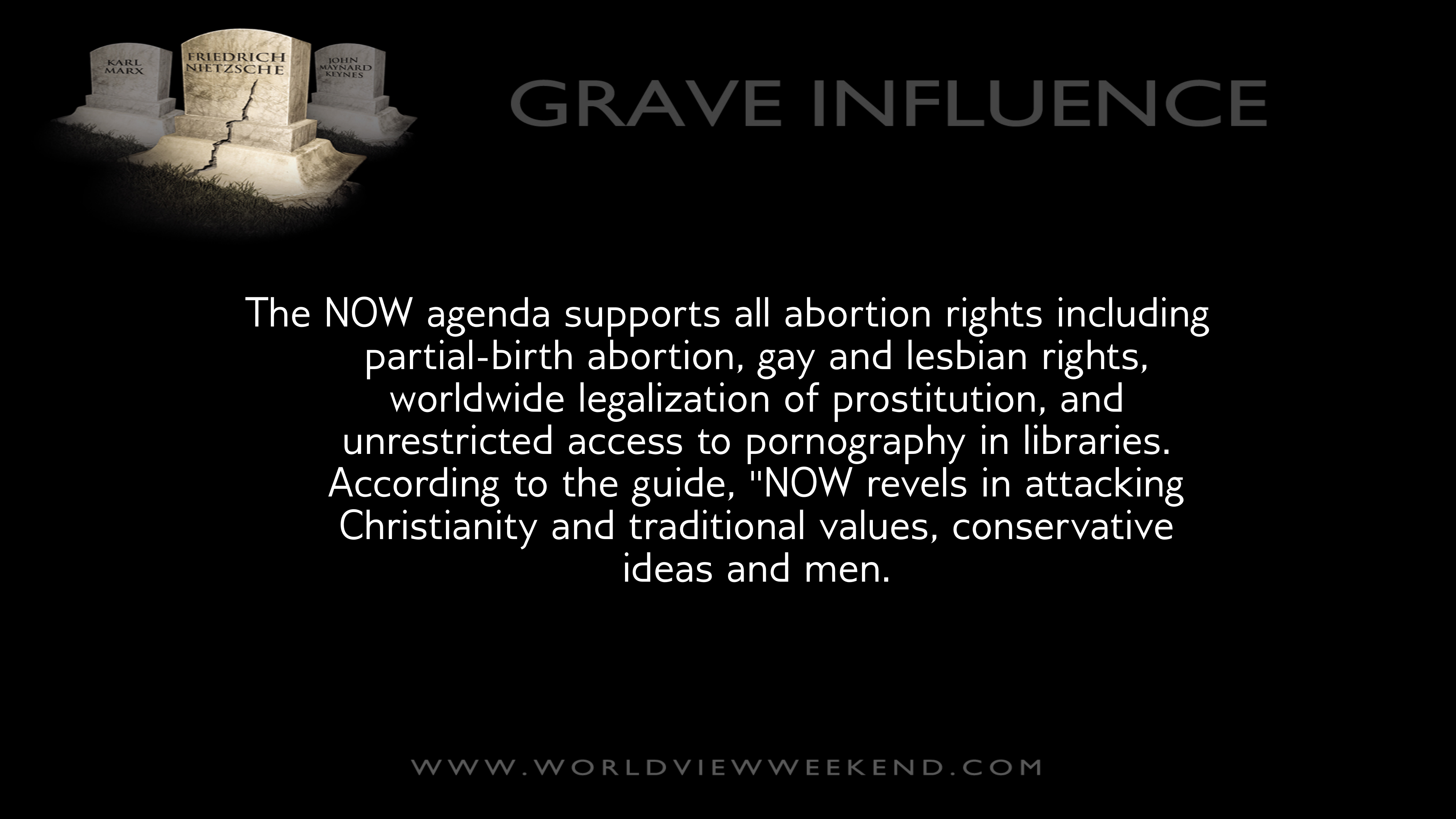

The NOW agenda supports all abortion rights including partial-birth abortion, gay and lesbian rights, worldwide legalization of prostitution, and unrestricted access to pornography in libraries. According to the guide, "NOW revels in attacking Christianity and traditional values, conservative ideas and men.